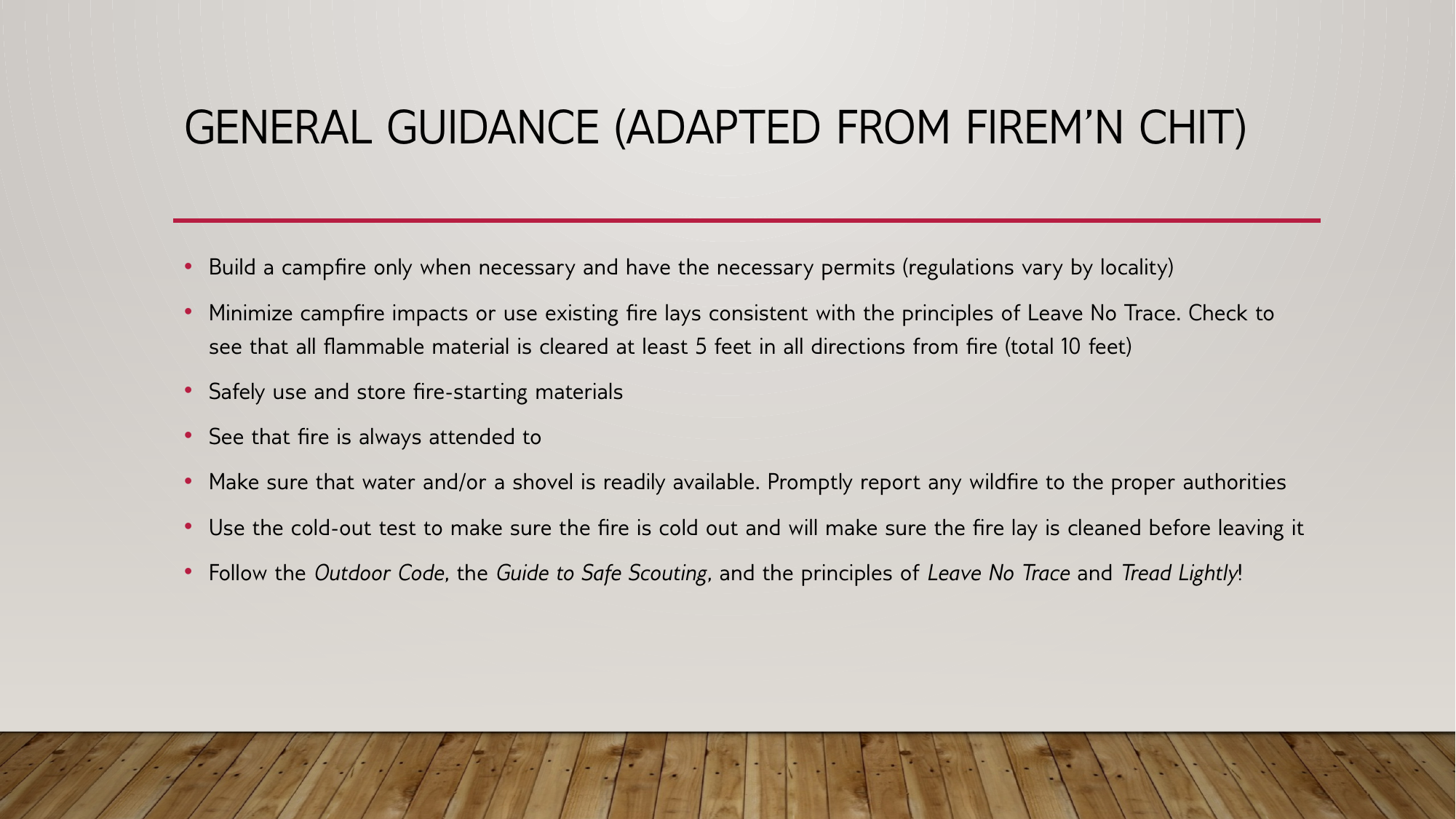

# General Guidance (Adapted from Firem’n Chit)
Build a campfire only when necessary and have the necessary permits (regulations vary by locality)
Minimize campfire impacts or use existing fire lays consistent with the principles of Leave No Trace. Check to see that all flammable material is cleared at least 5 feet in all directions from fire (total 10 feet)
Safely use and store fire-starting materials
See that fire is always attended to
Make sure that water and/or a shovel is readily available. Promptly report any wildfire to the proper authorities
Use the cold-out test to make sure the fire is cold out and will make sure the fire lay is cleaned before leaving it
Follow the Outdoor Code, the Guide to Safe Scouting, and the principles of Leave No Trace and Tread Lightly!